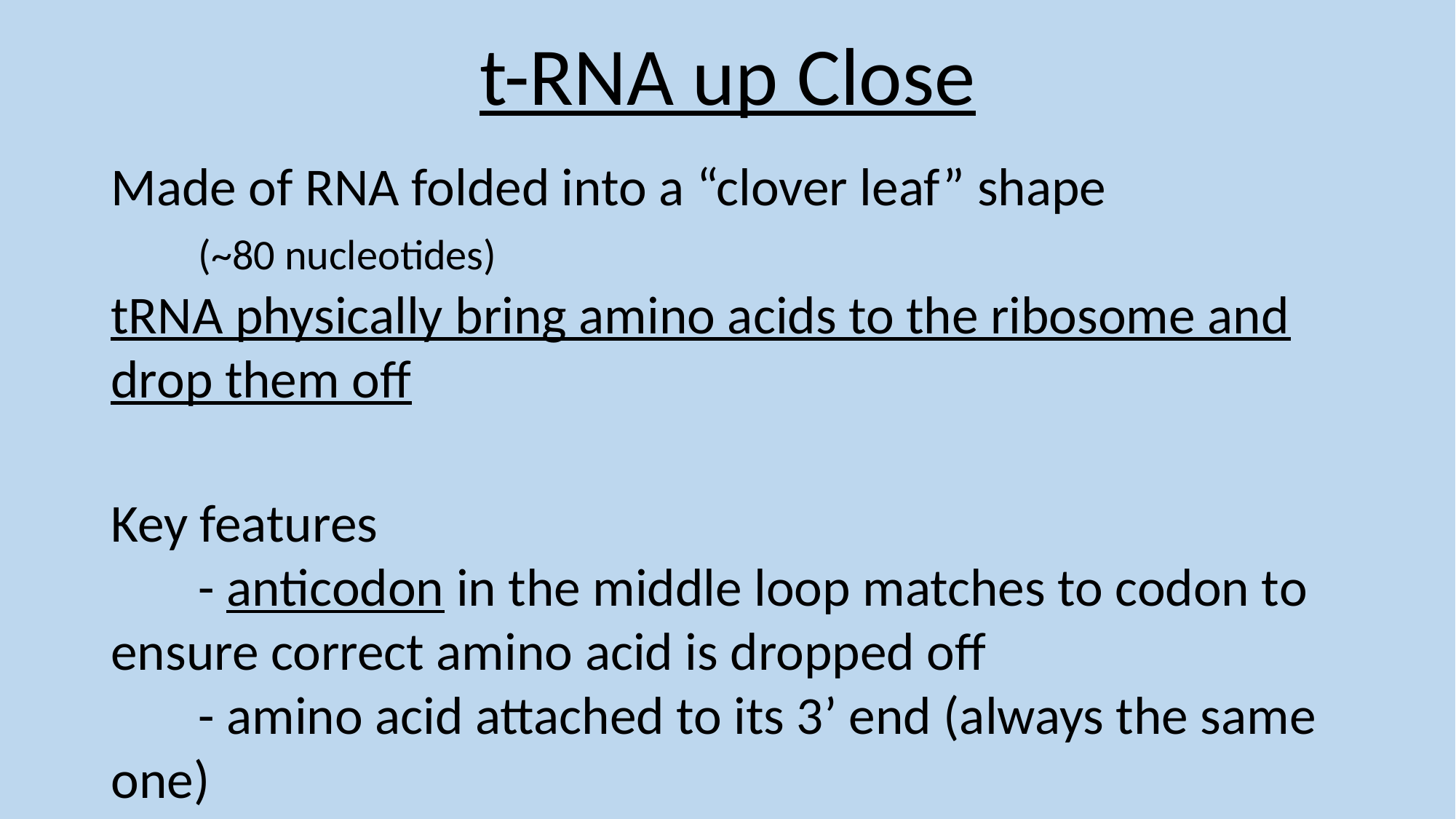

# t-RNA up Close
Made of RNA folded into a “clover leaf” shape
  	(~80 nucleotides)
tRNA physically bring amino acids to the ribosome and drop them off

Key features
	- anticodon in the middle loop matches to codon to ensure correct amino acid is dropped off
	- amino acid attached to its 3’ end (always the same one)